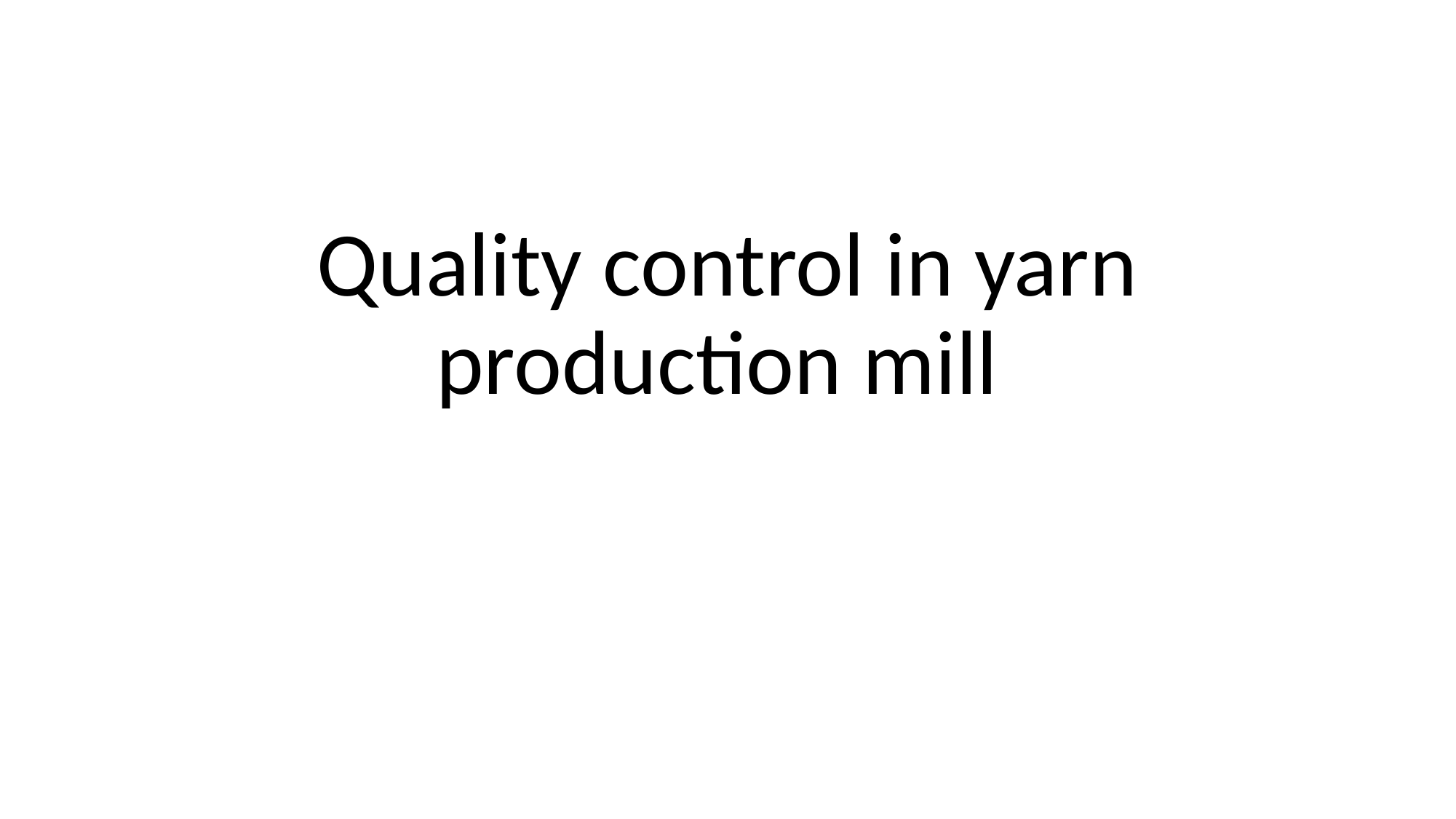

# Quality control in yarn production mill